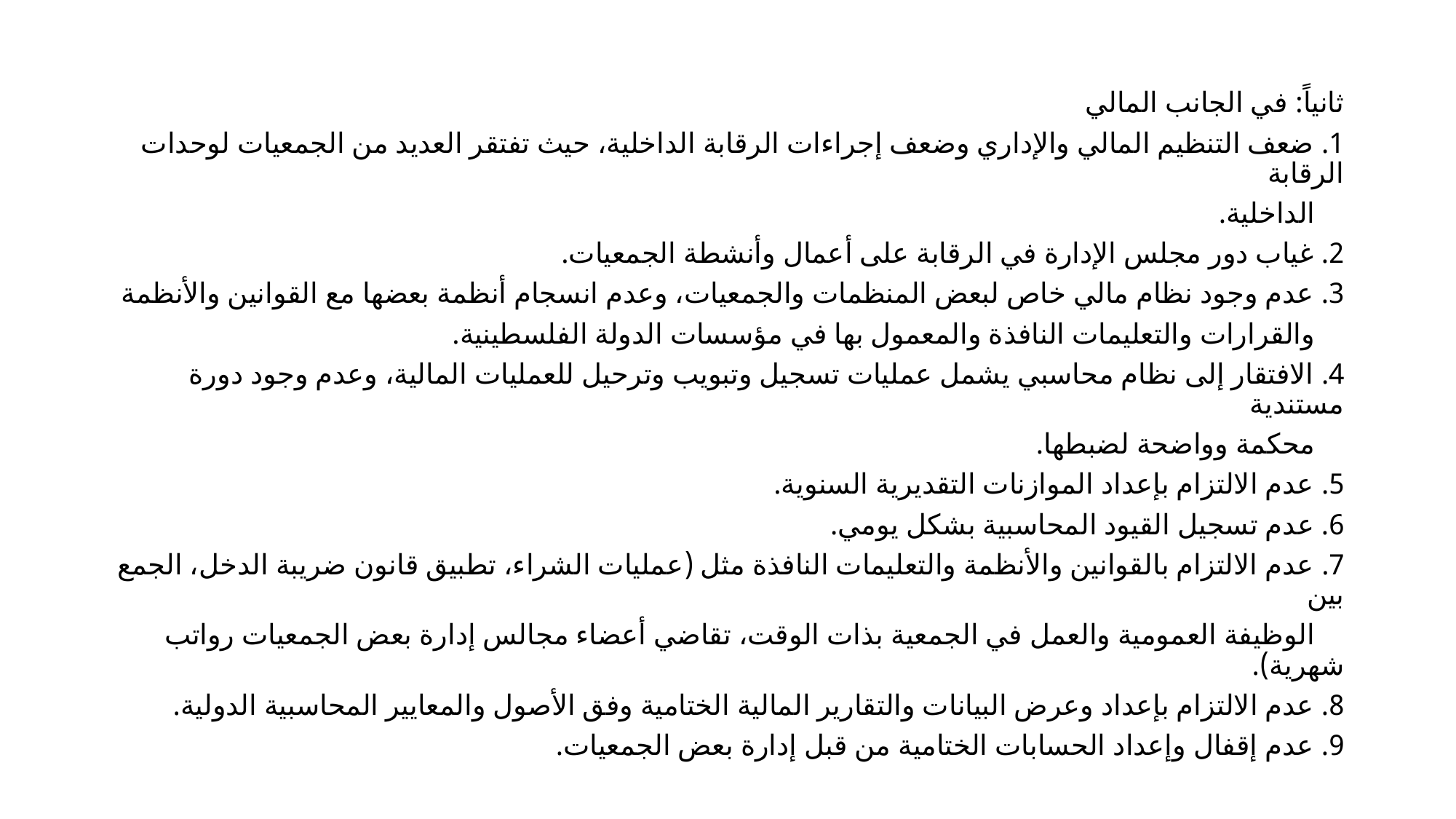

ثانياً: في الجانب المالي
1. ضعف التنظيم المالي والإداري وضعف إجراءات الرقابة الداخلية، حيث تفتقر العديد من الجمعيات لوحدات الرقابة
    الداخلية.
2. غياب دور مجلس الإدارة في الرقابة على أعمال وأنشطة الجمعيات.
3. عدم وجود نظام مالي خاص لبعض المنظمات والجمعيات، وعدم انسجام أنظمة بعضها مع القوانين والأنظمة
    والقرارات والتعليمات النافذة والمعمول بها في مؤسسات الدولة الفلسطينية.
4. الافتقار إلى نظام محاسبي يشمل عمليات تسجيل وتبويب وترحيل للعمليات المالية، وعدم وجود دورة مستندية
    محكمة وواضحة لضبطها.
5. عدم الالتزام بإعداد الموازنات التقديرية السنوية.
6. عدم تسجيل القيود المحاسبية بشكل يومي.
7. عدم الالتزام بالقوانين والأنظمة والتعليمات النافذة مثل (عمليات الشراء، تطبيق قانون ضريبة الدخل، الجمع بين
    الوظيفة العمومية والعمل في الجمعية بذات الوقت، تقاضي أعضاء مجالس إدارة بعض الجمعيات رواتب شهرية).
8. عدم الالتزام بإعداد وعرض البيانات والتقارير المالية الختامية وفق الأصول والمعايير المحاسبية الدولية.
9. عدم إقفال وإعداد الحسابات الختامية من قبل إدارة بعض الجمعيات.